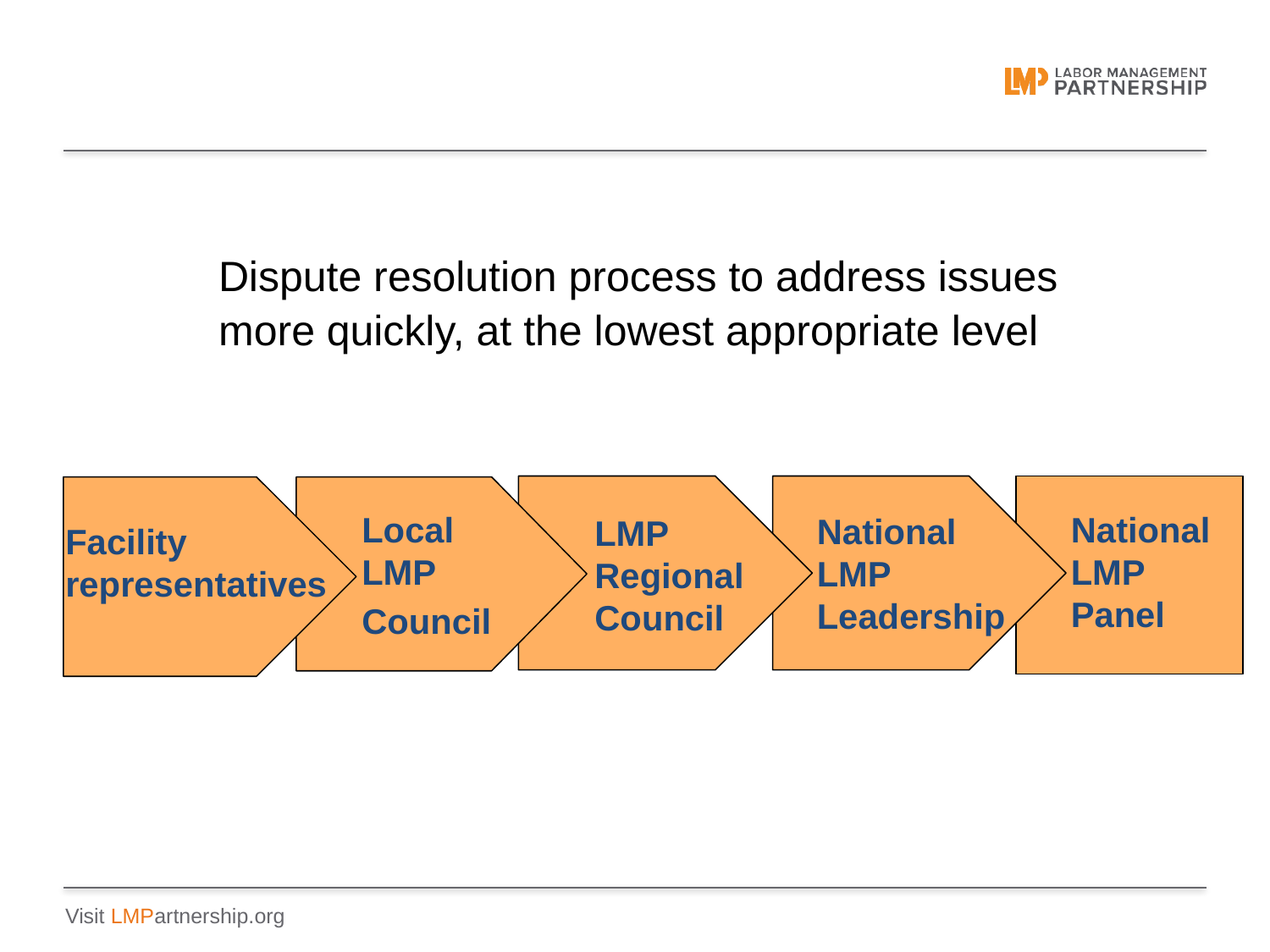

Improved Dispute Resolution
Dispute resolution process to address issues more quickly, at the lowest appropriate level

Local LMP Council
National LMP Panel
National
LMP Leadership
LMP
Regional Council
Facility representatives